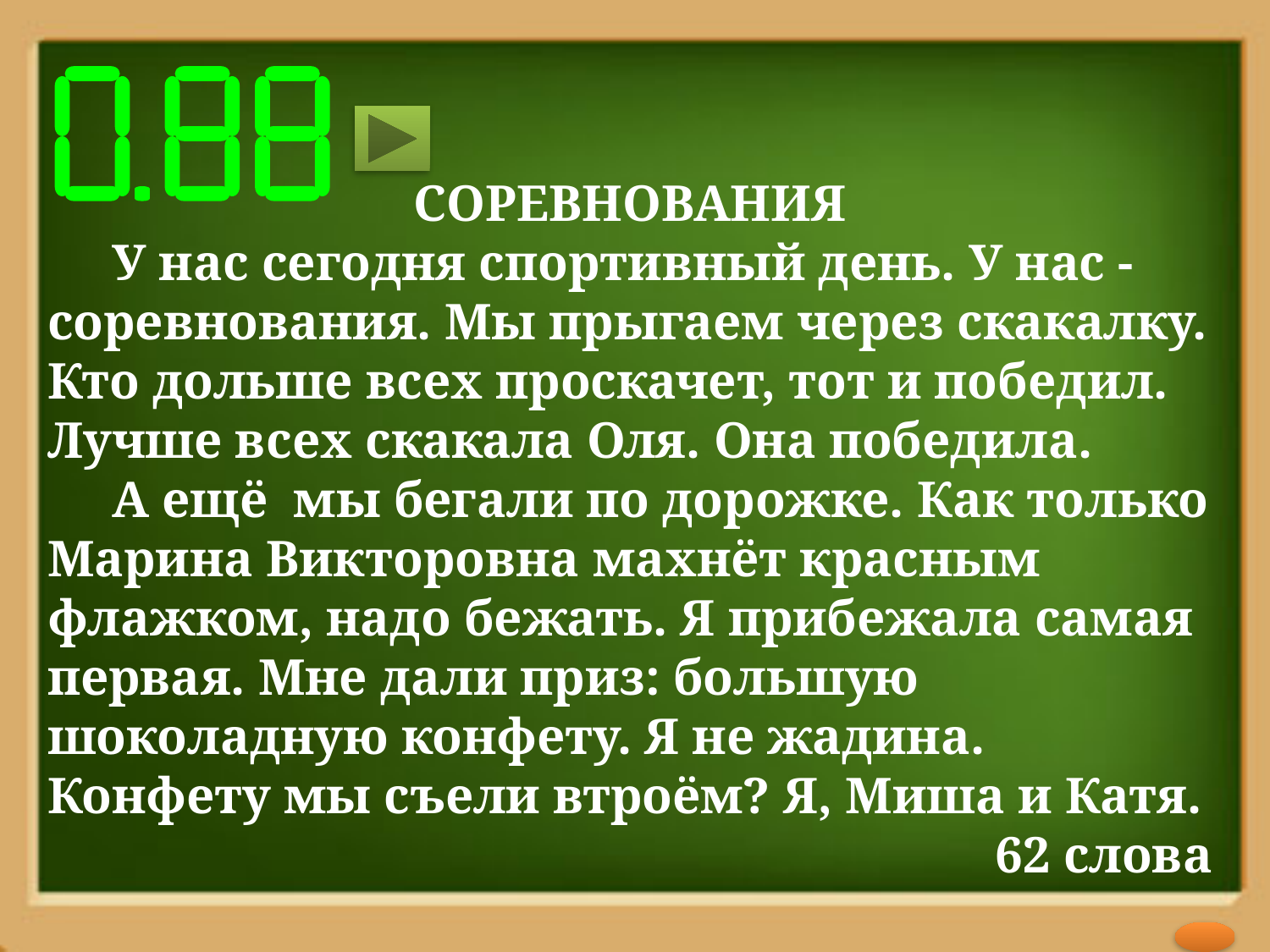

СОРЕВНОВАНИЯ
     У нас сегодня спортивный день. У нас -  соревнования. Мы прыгаем через скакалку. Кто дольше всех проскачет, тот и победил. Лучше всех скакала Оля. Она победила.
     А ещё  мы бегали по дорожке. Как только Марина Викторовна махнёт красным флажком, надо бежать. Я прибежала самая первая. Мне дали приз: большую шоколадную конфету. Я не жадина. Конфету мы съели втроём? Я, Миша и Катя.
62 слова